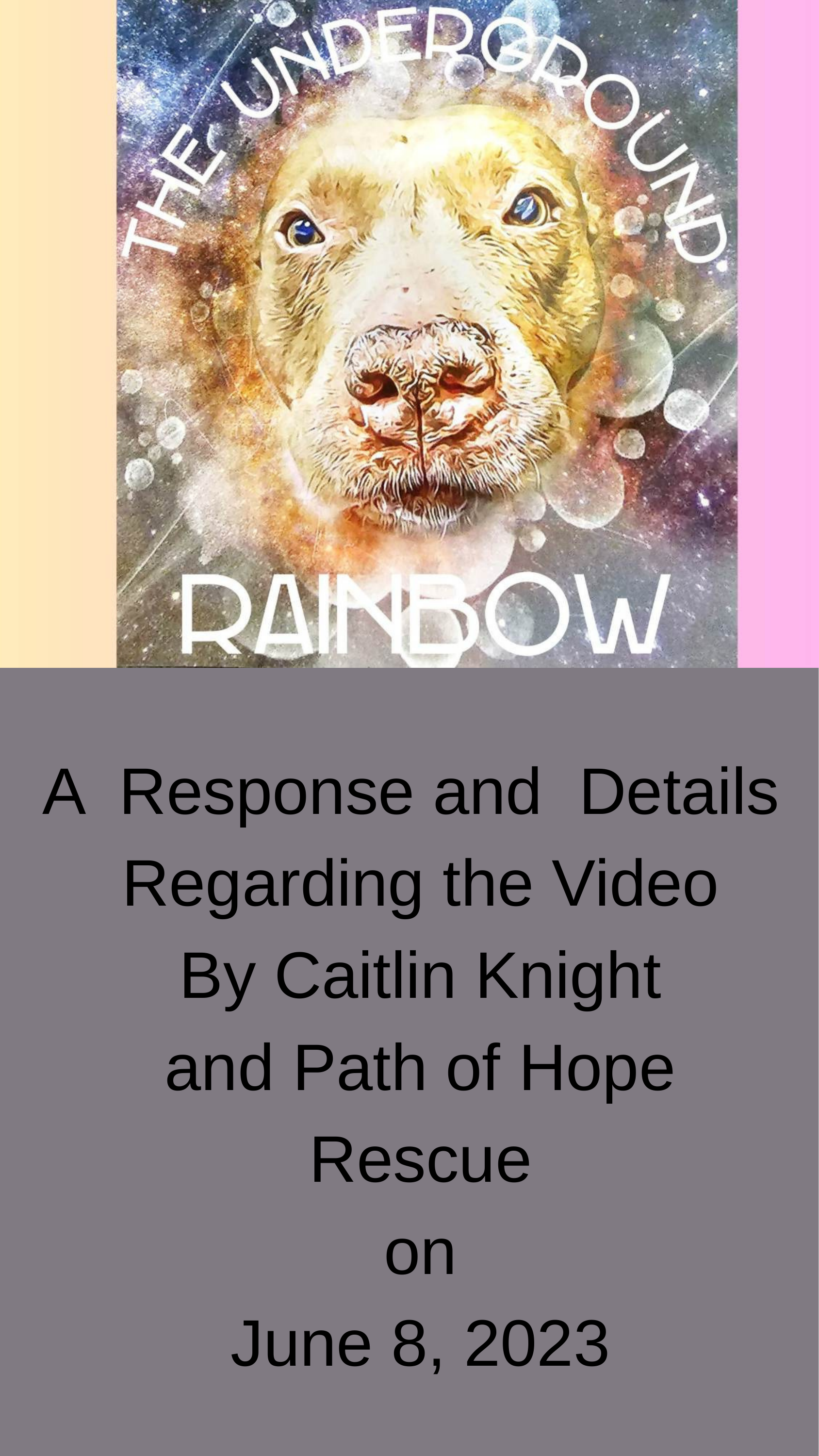

A  Response and  Details
Regarding the Video
By Caitlin Knight
and Path of Hope
Rescue
on
June 8, 2023